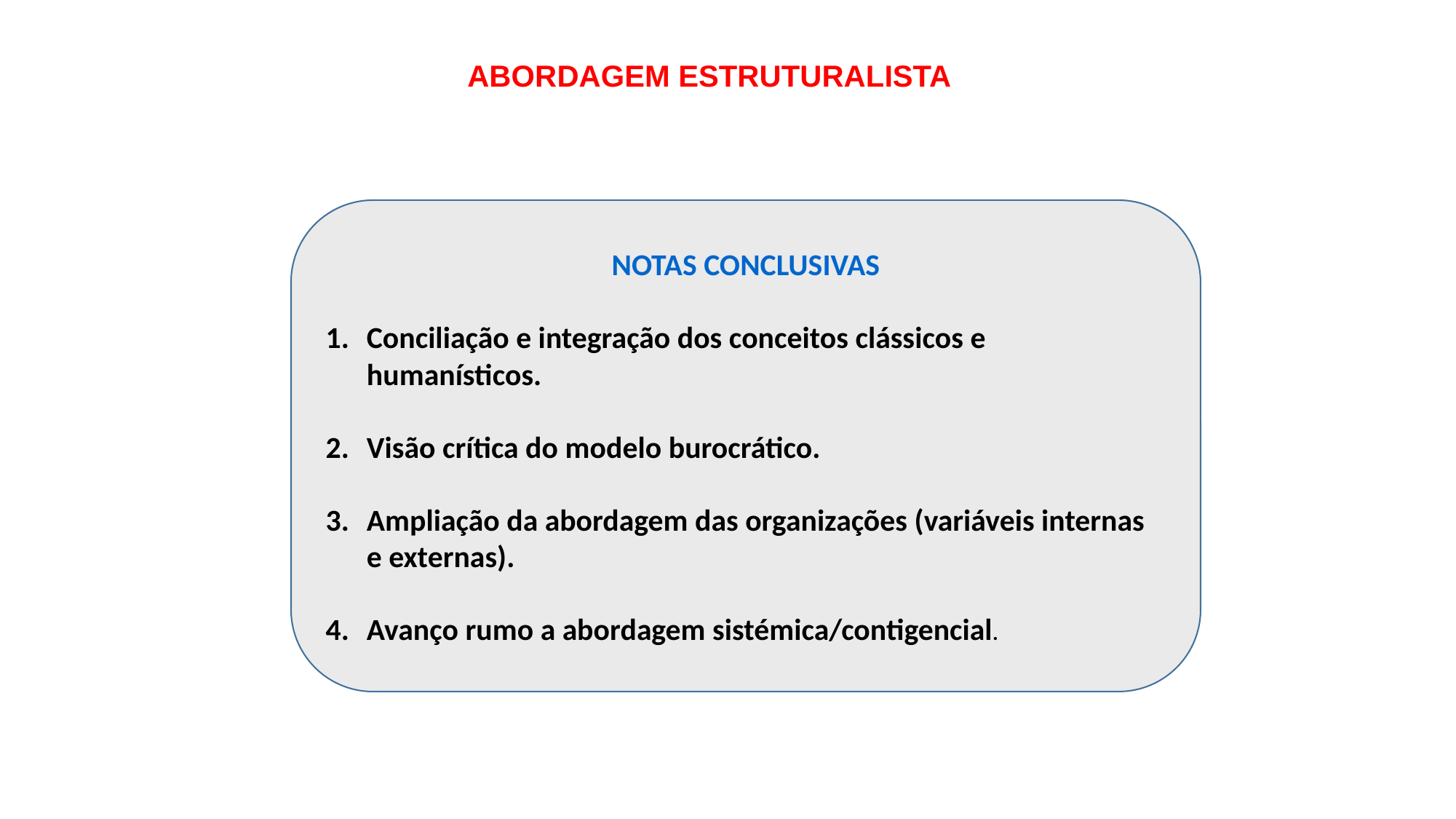

# ABORDAGEM ESTRUTURALISTA
NOTAS CONCLUSIVAS

Conciliação e integração dos conceitos clássicos e humanísticos.

Visão crítica do modelo burocrático.

Ampliação da abordagem das organizações (variáveis internas e externas).

Avanço rumo a abordagem sistémica/contigencial.

ABORDAGEM COMPORTAMENTAL